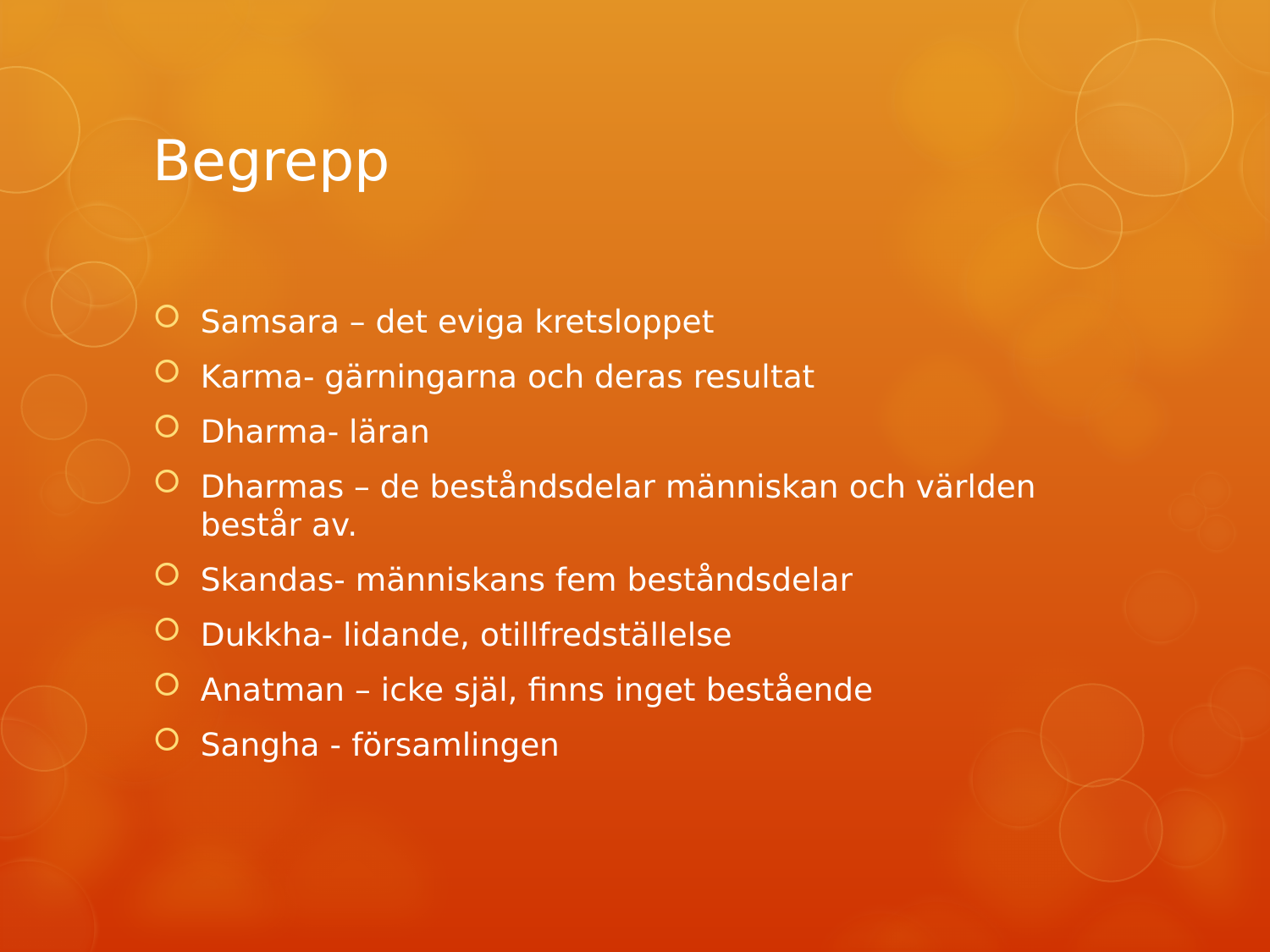

# Begrepp
Samsara – det eviga kretsloppet
Karma- gärningarna och deras resultat
Dharma- läran
Dharmas – de beståndsdelar människan och världen består av.
Skandas- människans fem beståndsdelar
Dukkha- lidande, otillfredställelse
Anatman – icke själ, finns inget bestående
Sangha - församlingen